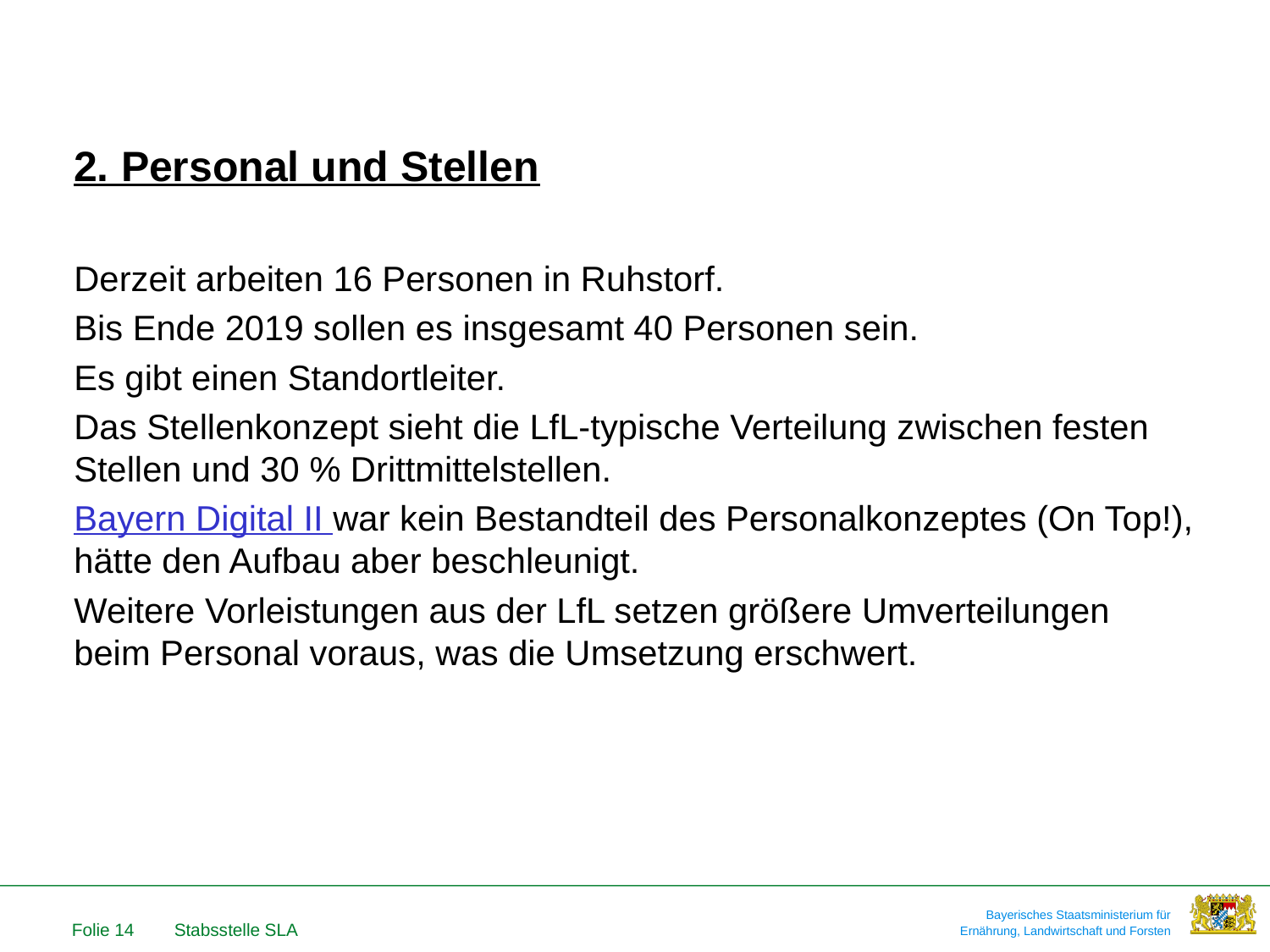

#
2. Personal und Stellen

Derzeit arbeiten 16 Personen in Ruhstorf.
Bis Ende 2019 sollen es insgesamt 40 Personen sein.
Es gibt einen Standortleiter.
Das Stellenkonzept sieht die LfL-typische Verteilung zwischen festen Stellen und 30 % Drittmittelstellen.
Bayern Digital II war kein Bestandteil des Personalkonzeptes (On Top!), hätte den Aufbau aber beschleunigt.
Weitere Vorleistungen aus der LfL setzen größere Umverteilungen beim Personal voraus, was die Umsetzung erschwert.